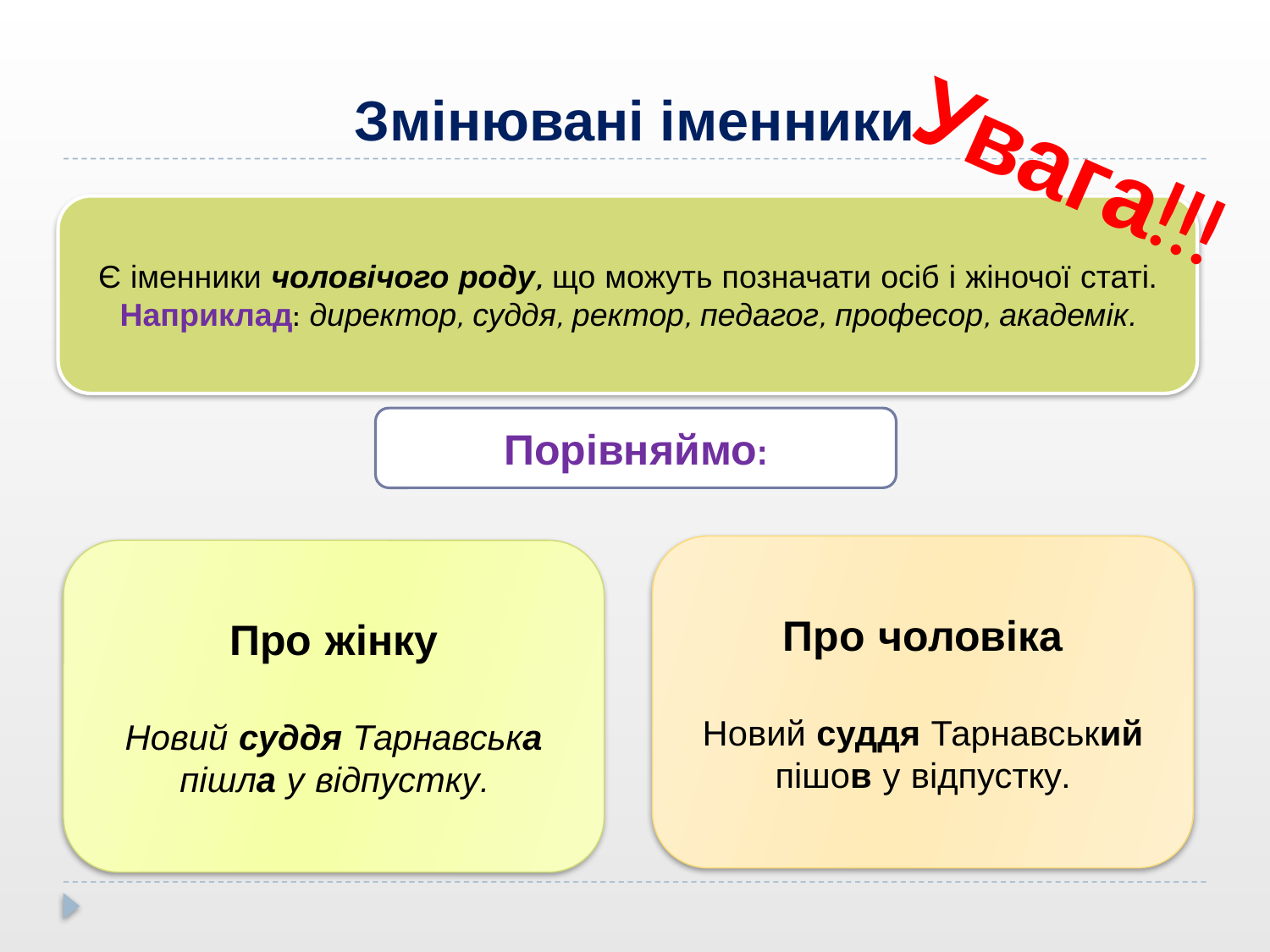

# Змінювані іменники
Увага!!!
Є іменники чоловічого роду, що можуть позначати осіб і жіночої статі.
Наприклад: директор, суддя, ректор, педагог, професор, академік.
Порівняймо:
Про чоловіка

Новий суддя Тарнавський пішов у відпустку.
Про жінку

Новий суддя Тарнавська пішла у відпустку.